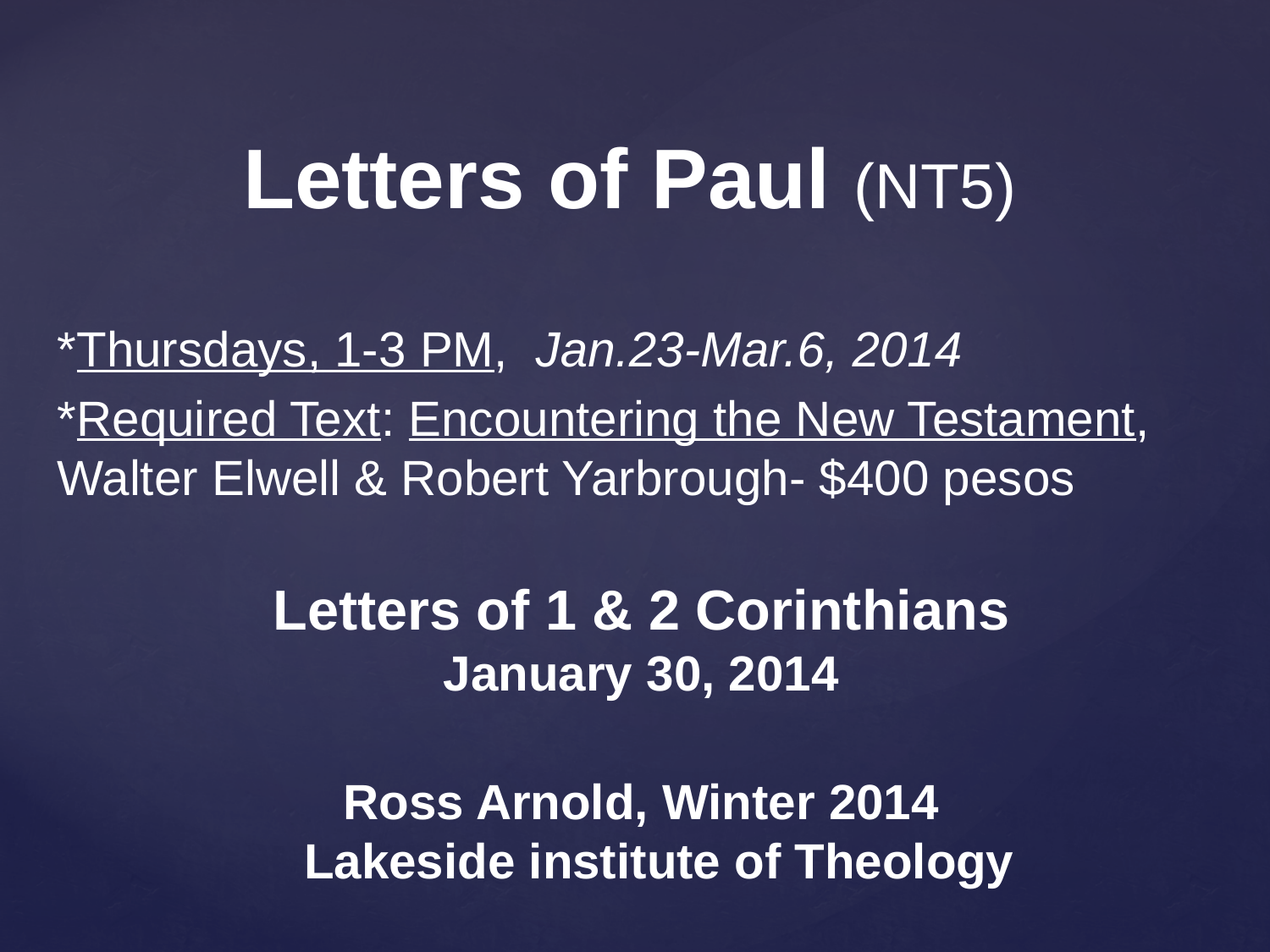

# Letters of Paul (NT5)
*Thursdays, 1-3 PM,  Jan.23-Mar.6, 2014
*Required Text: Encountering the New Testament, 	Walter Elwell & Robert Yarbrough- $400 pesos

Letters of 1 & 2 Corinthians
January 30, 2014

Ross Arnold, Winter 2014
Lakeside institute of Theology